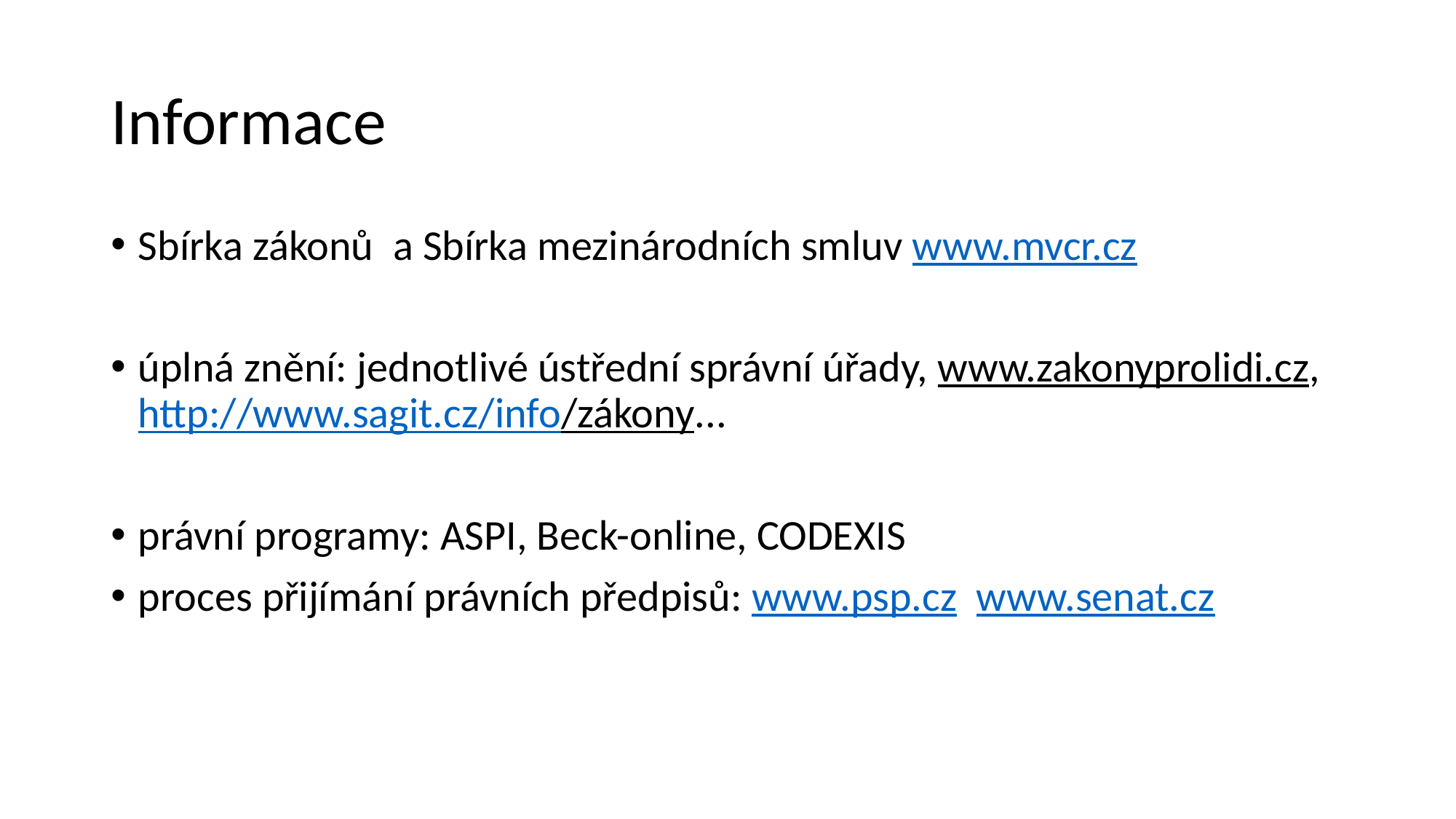

# Informace
Sbírka zákonů  a Sbírka mezinárodních smluv www.mvcr.cz

úplná znění: jednotlivé ústřední správní úřady, www.zakonyprolidi.cz, http://www.sagit.cz/info/zákony...

právní programy: ASPI, Beck-online, CODEXIS
proces přijímání právních předpisů: www.psp.cz  www.senat.cz